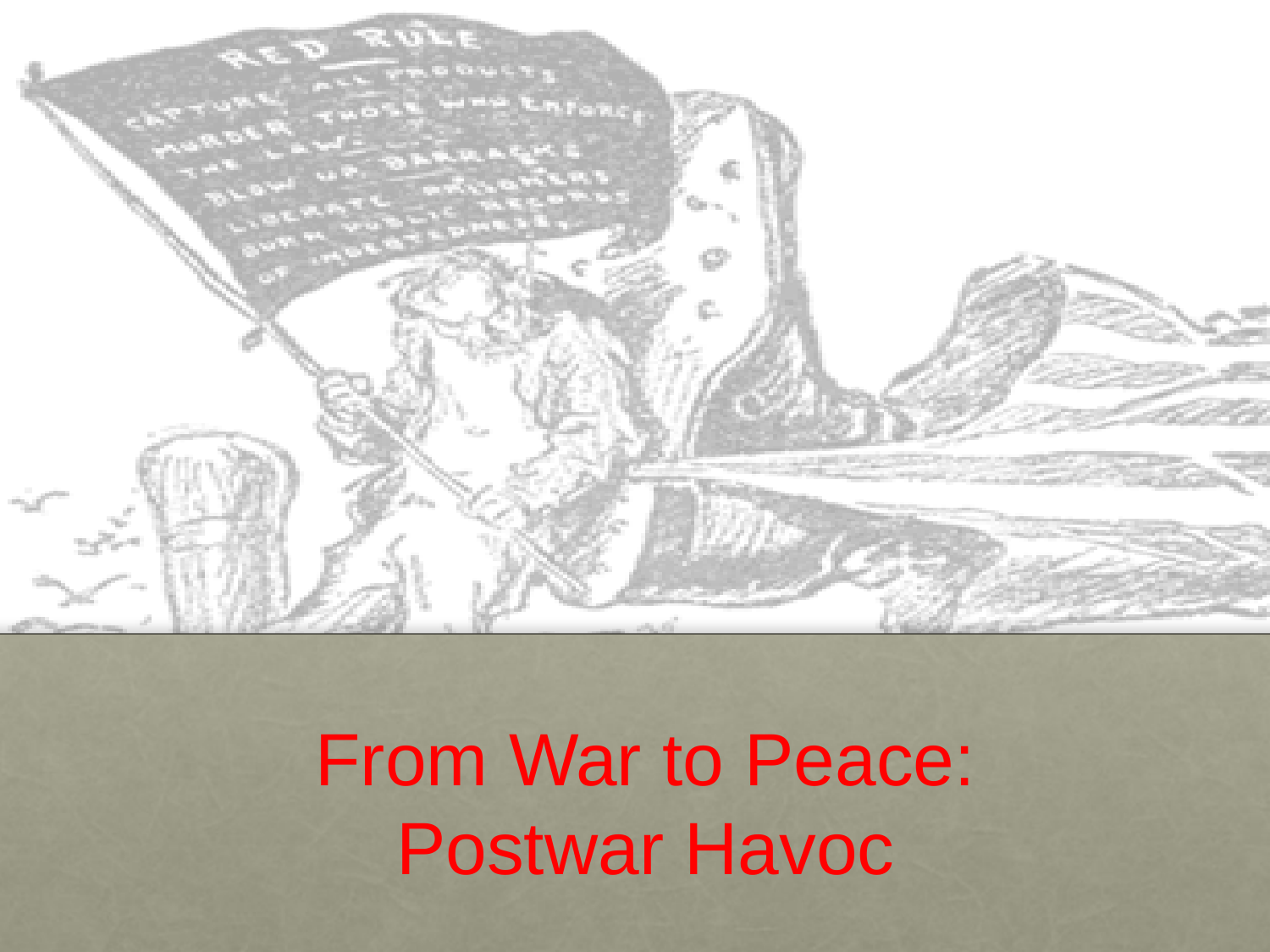

# From War to Peace: Postwar Havoc